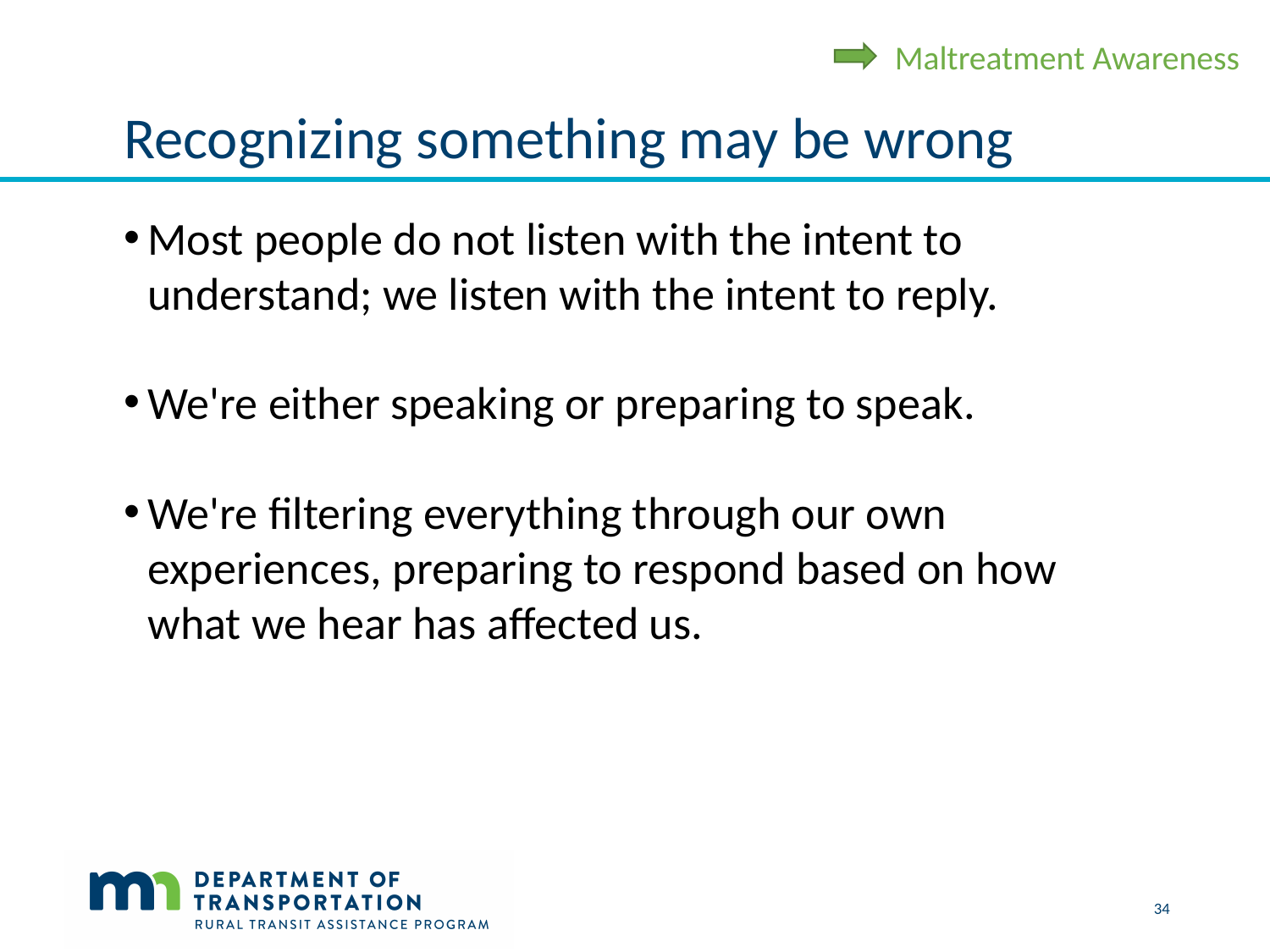

Maltreatment Awareness

# Recognizing something may be wrong
Most people do not listen with the intent to understand; we listen with the intent to reply.

We're either speaking or preparing to speak.

We're filtering everything through our own experiences, preparing to respond based on how what we hear has affected us.

 34